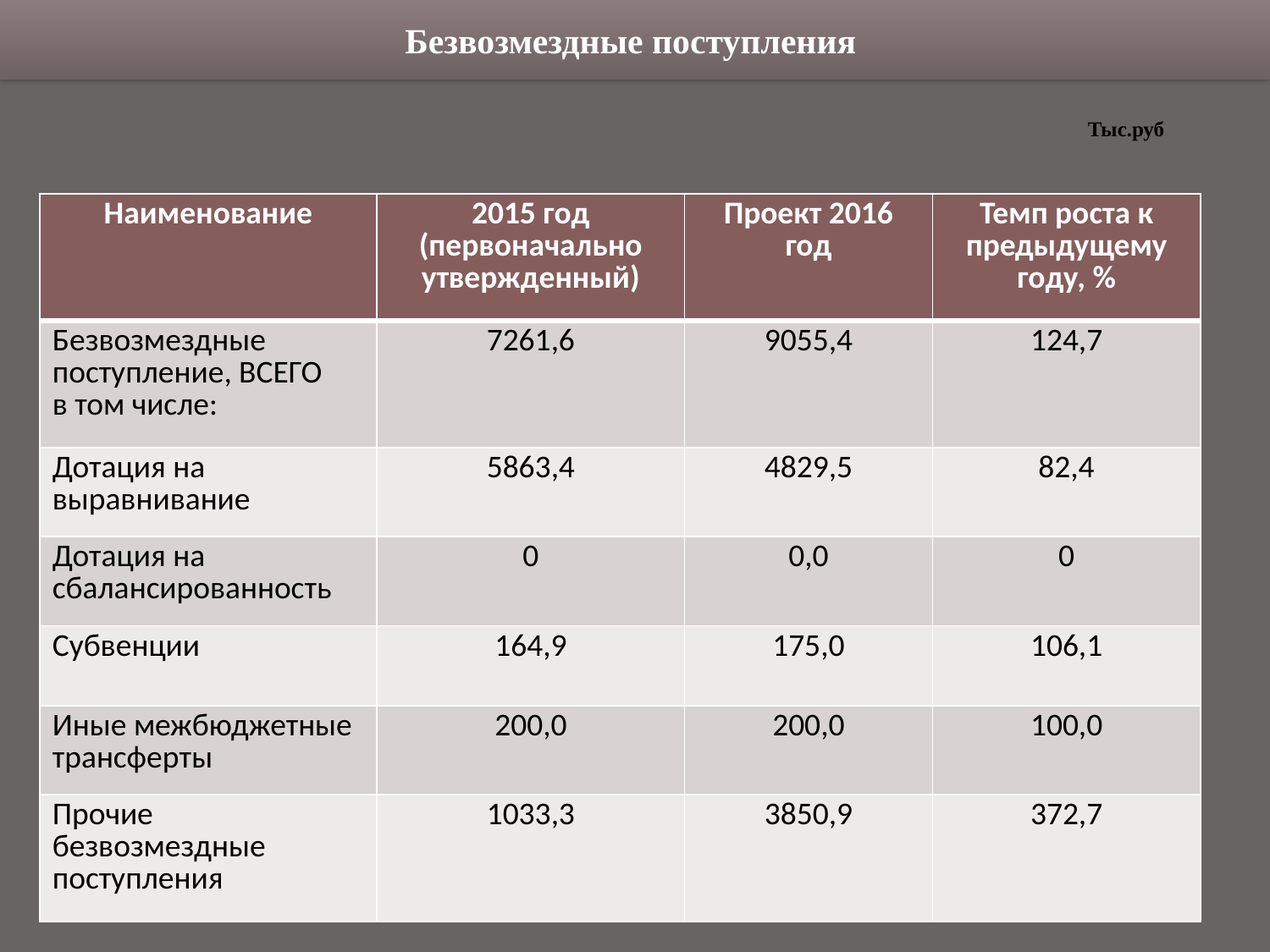

Безвозмездные поступления
Тыс.руб
| Наименование | 2015 год (первоначально утвержденный) | Проект 2016 год | Темп роста к предыдущему году, % |
| --- | --- | --- | --- |
| Безвозмездные поступление, ВСЕГО в том числе: | 7261,6 | 9055,4 | 124,7 |
| Дотация на выравнивание | 5863,4 | 4829,5 | 82,4 |
| Дотация на сбалансированность | 0 | 0,0 | 0 |
| Субвенции | 164,9 | 175,0 | 106,1 |
| Иные межбюджетные трансферты | 200,0 | 200,0 | 100,0 |
| Прочие безвозмездные поступления | 1033,3 | 3850,9 | 372,7 |